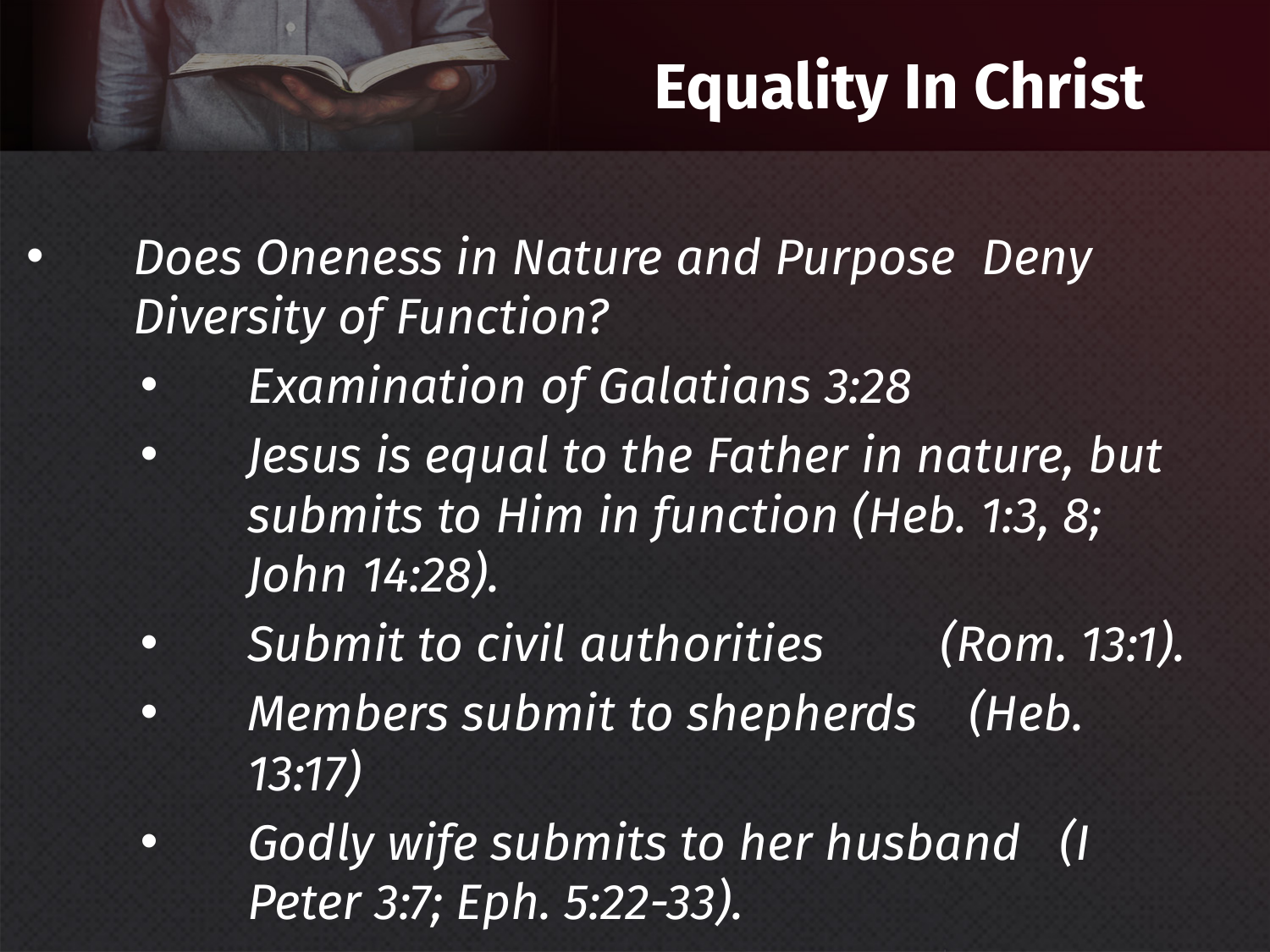

# Equality In Christ
Does Oneness in Nature and Purpose  Deny Diversity of Function?
Examination of Galatians 3:28
Jesus is equal to the Father in nature, but submits to Him in function (Heb. 1:3, 8; John 14:28).
Submit to civil authorities         (Rom. 13:1).
Members submit to shepherds    (Heb. 13:17)
Godly wife submits to her husband   (I Peter 3:7; Eph. 5:22-33).